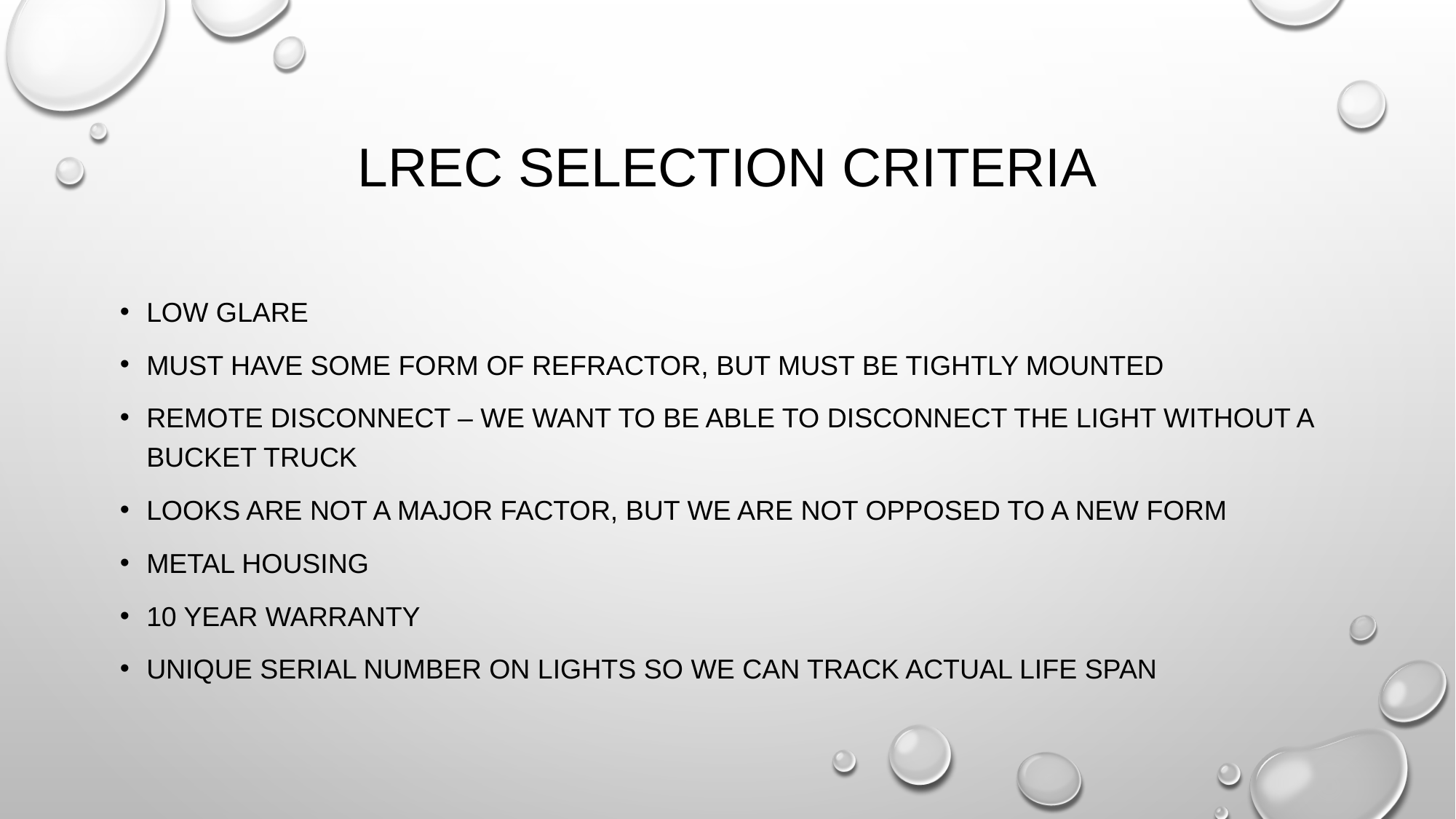

# Lrec selection criteria
Low glare
must have some form of refractor, but must be tightly mounted
Remote disconnect – we want to be able to disconnect the light without a bucket truck
Looks are not a major factor, but we are not opposed to a new form
Metal housing
10 year warranty
Unique serial number on lights so we can track actual life span